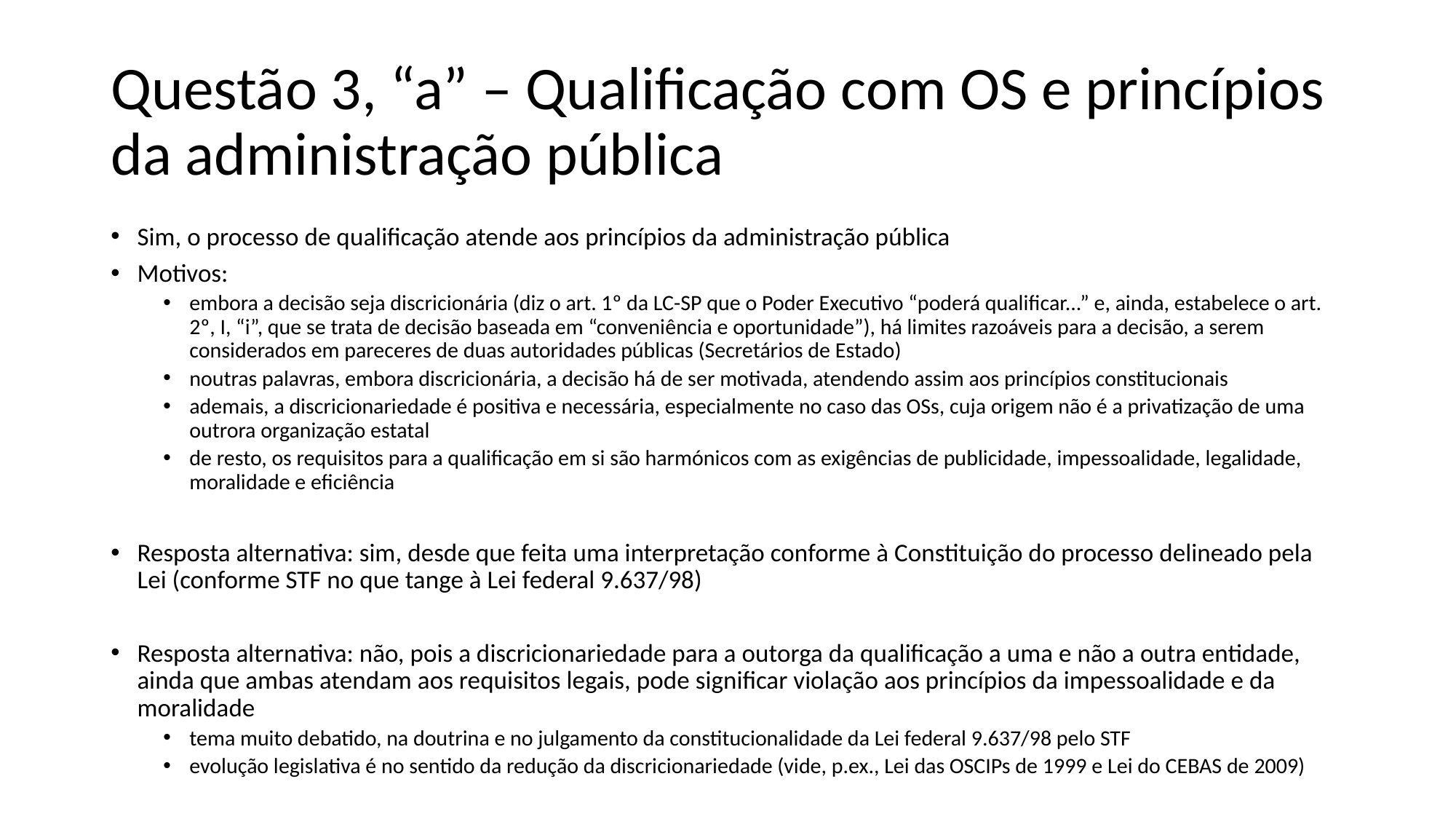

# Questão 3, “a” – Qualificação com OS e princípios da administração pública
Sim, o processo de qualificação atende aos princípios da administração pública
Motivos:
embora a decisão seja discricionária (diz o art. 1º da LC-SP que o Poder Executivo “poderá qualificar...” e, ainda, estabelece o art. 2º, I, “i”, que se trata de decisão baseada em “conveniência e oportunidade”), há limites razoáveis para a decisão, a serem considerados em pareceres de duas autoridades públicas (Secretários de Estado)
noutras palavras, embora discricionária, a decisão há de ser motivada, atendendo assim aos princípios constitucionais
ademais, a discricionariedade é positiva e necessária, especialmente no caso das OSs, cuja origem não é a privatização de uma outrora organização estatal
de resto, os requisitos para a qualificação em si são harmónicos com as exigências de publicidade, impessoalidade, legalidade, moralidade e eficiência

Resposta alternativa: sim, desde que feita uma interpretação conforme à Constituição do processo delineado pela Lei (conforme STF no que tange à Lei federal 9.637/98)

Resposta alternativa: não, pois a discricionariedade para a outorga da qualificação a uma e não a outra entidade, ainda que ambas atendam aos requisitos legais, pode significar violação aos princípios da impessoalidade e da moralidade
tema muito debatido, na doutrina e no julgamento da constitucionalidade da Lei federal 9.637/98 pelo STF
evolução legislativa é no sentido da redução da discricionariedade (vide, p.ex., Lei das OSCIPs de 1999 e Lei do CEBAS de 2009)